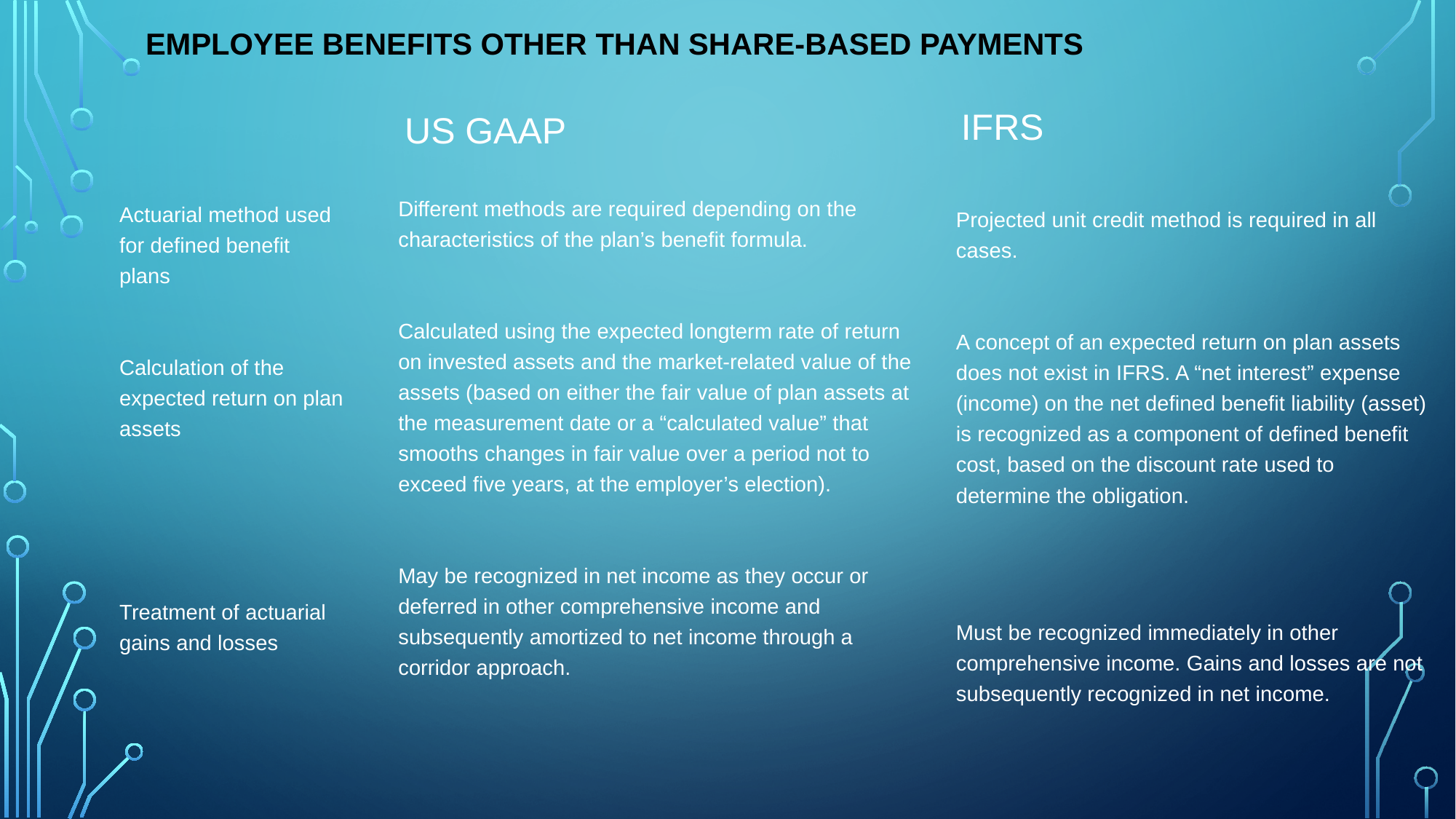

# Employee benefits other than share-based payments
US GAAP
IFRS

Projected unit credit method is required in all cases.

A concept of an expected return on plan assets does not exist in IFRS. A “net interest” expense (income) on the net defined benefit liability (asset) is recognized as a component of defined benefit cost, based on the discount rate used to determine the obligation.

Must be recognized immediately in other comprehensive income. Gains and losses are not subsequently recognized in net income.

Different methods are required depending on the characteristics of the plan’s benefit formula.

Calculated using the expected longterm rate of return on invested assets and the market-related value of the assets (based on either the fair value of plan assets at the measurement date or a “calculated value” that smooths changes in fair value over a period not to exceed five years, at the employer’s election).

May be recognized in net income as they occur or deferred in other comprehensive income and subsequently amortized to net income through a corridor approach.

Actuarial method used for defined benefit plans

Calculation of the expected return on plan assets

Treatment of actuarial gains and losses